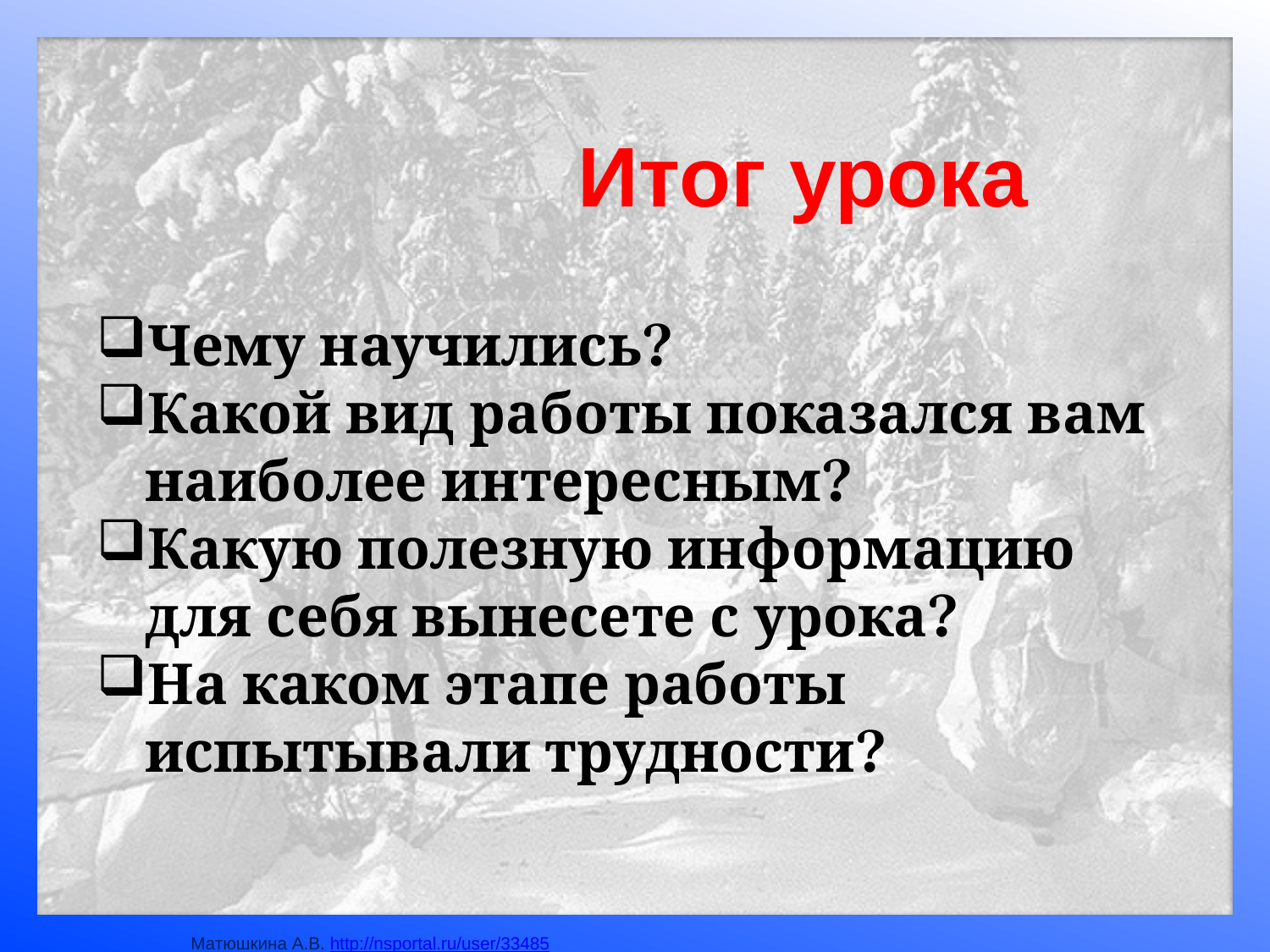

Итог урока

Чему научились?
Какой вид работы показался вам наиболее интересным?
Какую полезную информацию для себя вынесете с урока?
На каком этапе работы испытывали трудности?